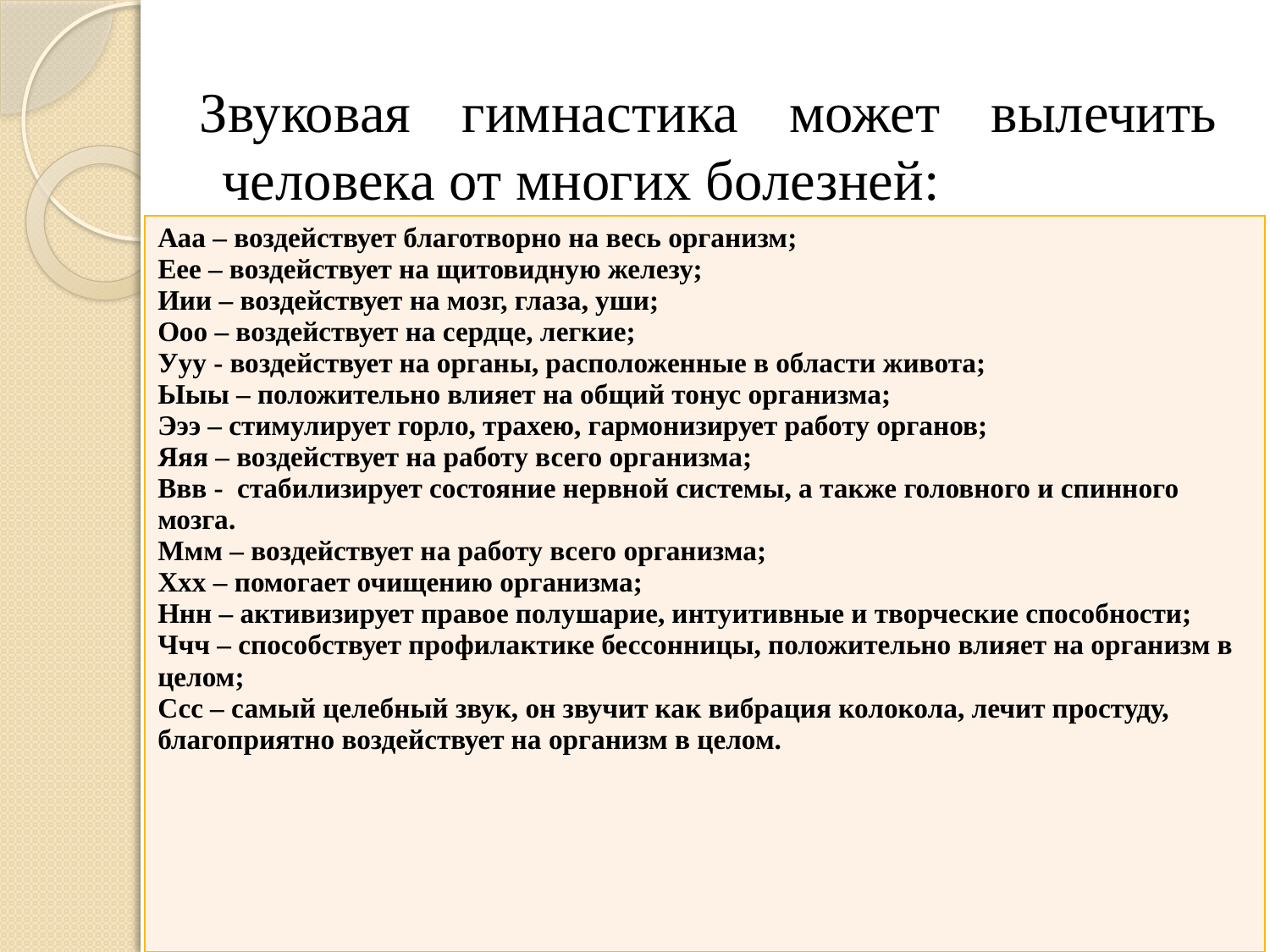

Звуковая гимнастика может вылечить человека от многих болезней:

| Ааа – воздействует благотворно на весь организм; Еее – воздействует на щитовидную железу; Иии – воздействует на мозг, глаза, уши; Ооо – воздействует на сердце, легкие; Ууу - воздействует на органы, расположенные в области живота; Ыыы – положительно влияет на общий тонус организма; Эээ – стимулирует горло, трахею, гармонизирует работу органов; Яяя – воздействует на работу всего организма; Ввв - стабилизирует состояние нервной системы, а также головного и спинного мозга. Ммм – воздействует на работу всего организма; Ххх – помогает очищению организма; Ннн – активизирует правое полушарие, интуитивные и творческие способности; Ччч – способствует профилактике бессонницы, положительно влияет на организм в целом; Ссс – самый целебный звук, он звучит как вибрация колокола, лечит простуду, благоприятно воздействует на организм в целом. |
| --- |